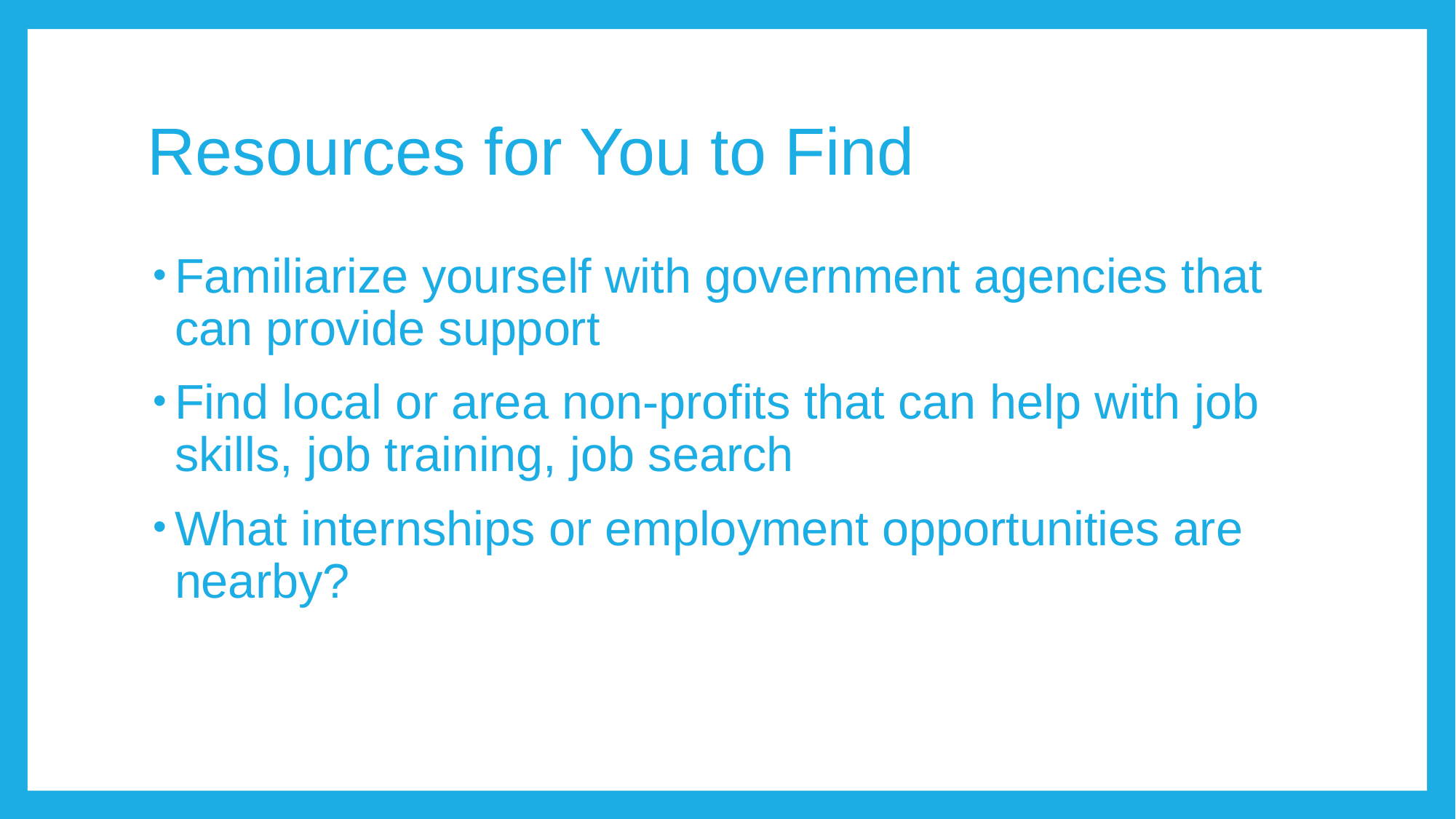

# Resources for You to Find
Familiarize yourself with government agencies that can provide support
Find local or area non-profits that can help with job skills, job training, job search
What internships or employment opportunities are nearby?